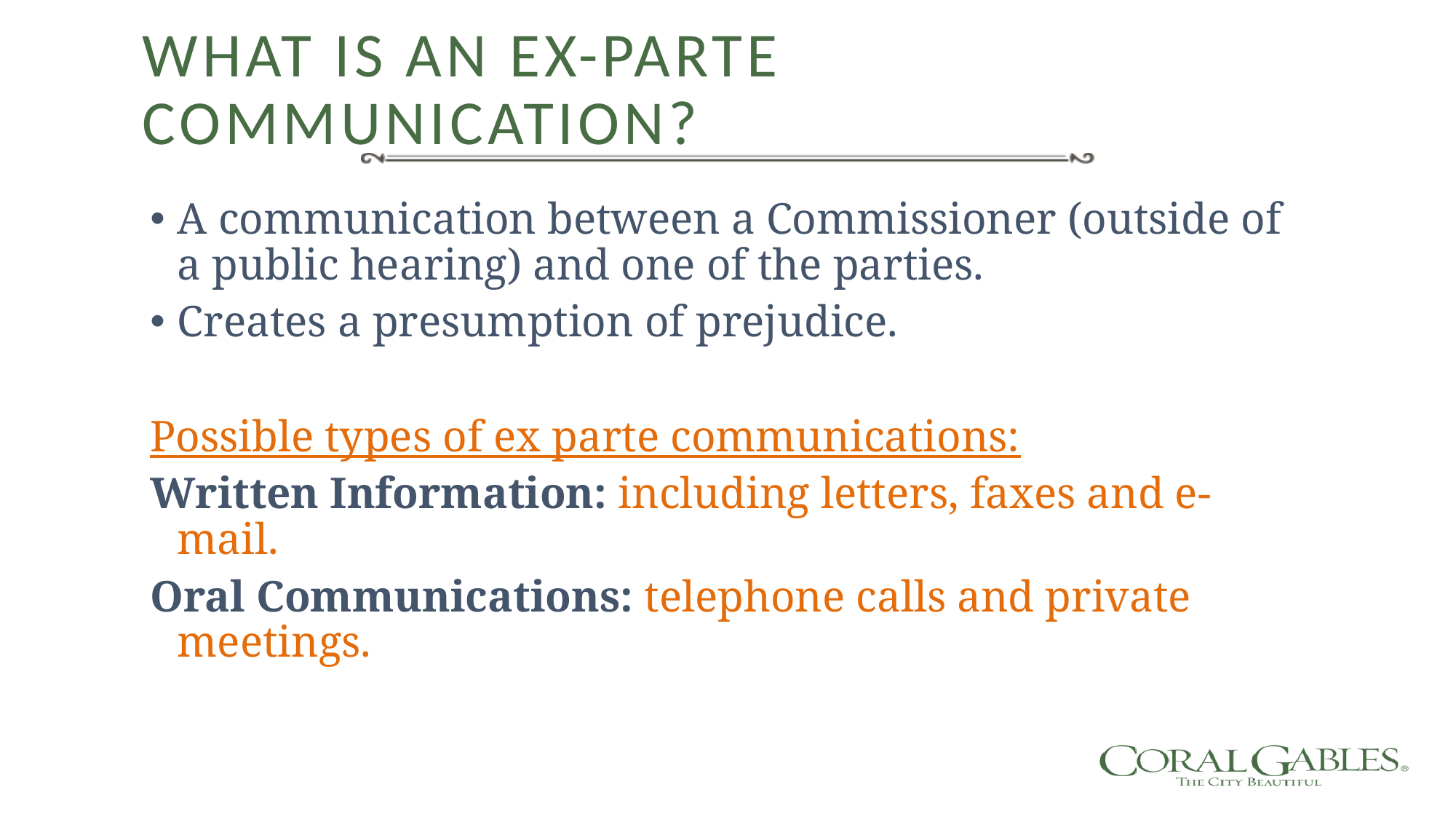

# What is an Ex-Parte Communication?
A communication between a Commissioner (outside of a public hearing) and one of the parties.
Creates a presumption of prejudice.

Possible types of ex parte communications:
Written Information: including letters, faxes and e-mail.
Oral Communications: telephone calls and private meetings.